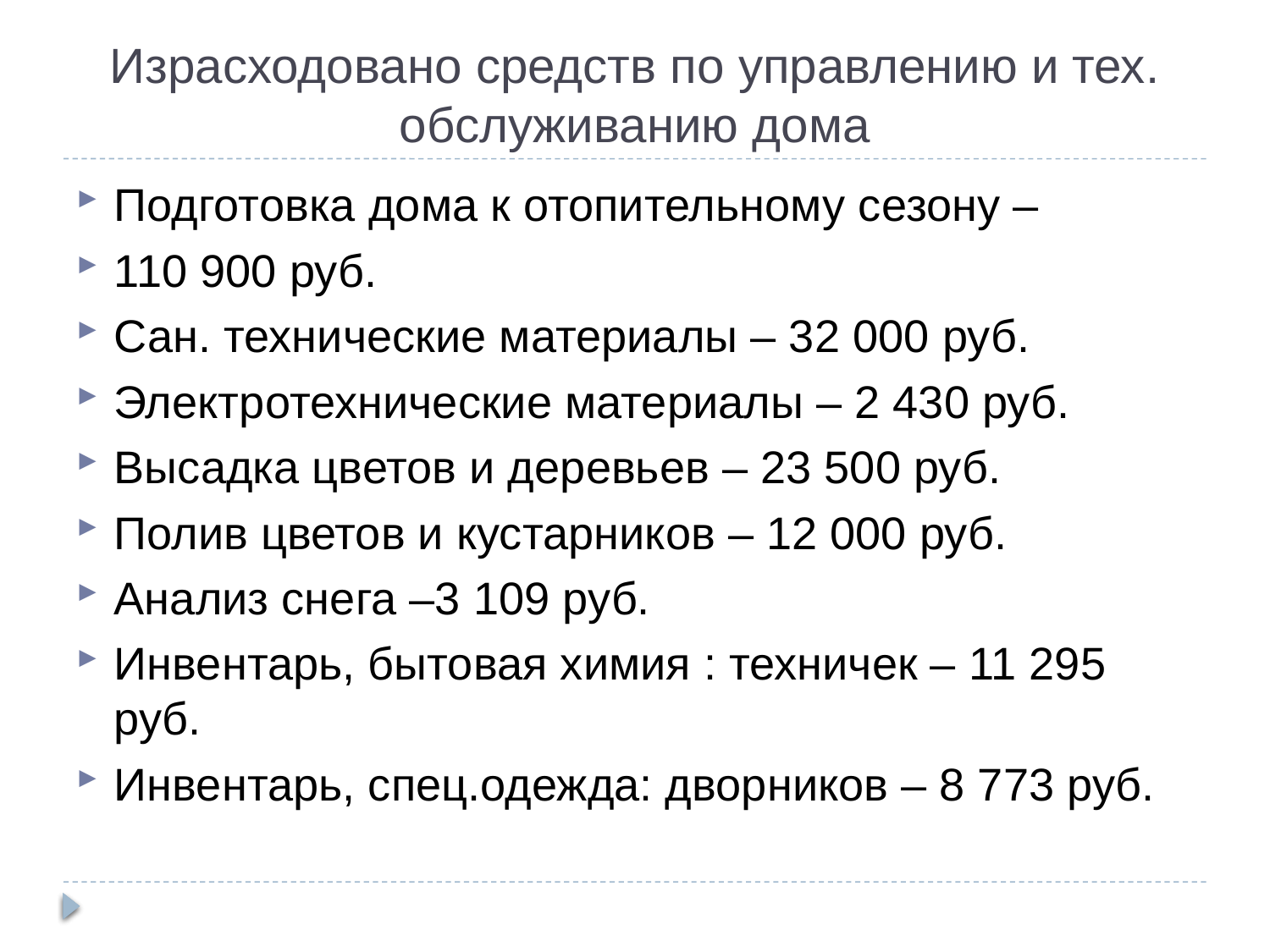

Израсходовано средств по управлению и тех. обслуживанию дома
Подготовка дома к отопительному сезону –
110 900 руб.
Сан. технические материалы – 32 000 руб.
Электротехнические материалы – 2 430 руб.
Высадка цветов и деревьев – 23 500 руб.
Полив цветов и кустарников – 12 000 руб.
Анализ снега –3 109 руб.
Инвентарь, бытовая химия : техничек – 11 295 руб.
Инвентарь, спец.одежда: дворников – 8 773 руб.